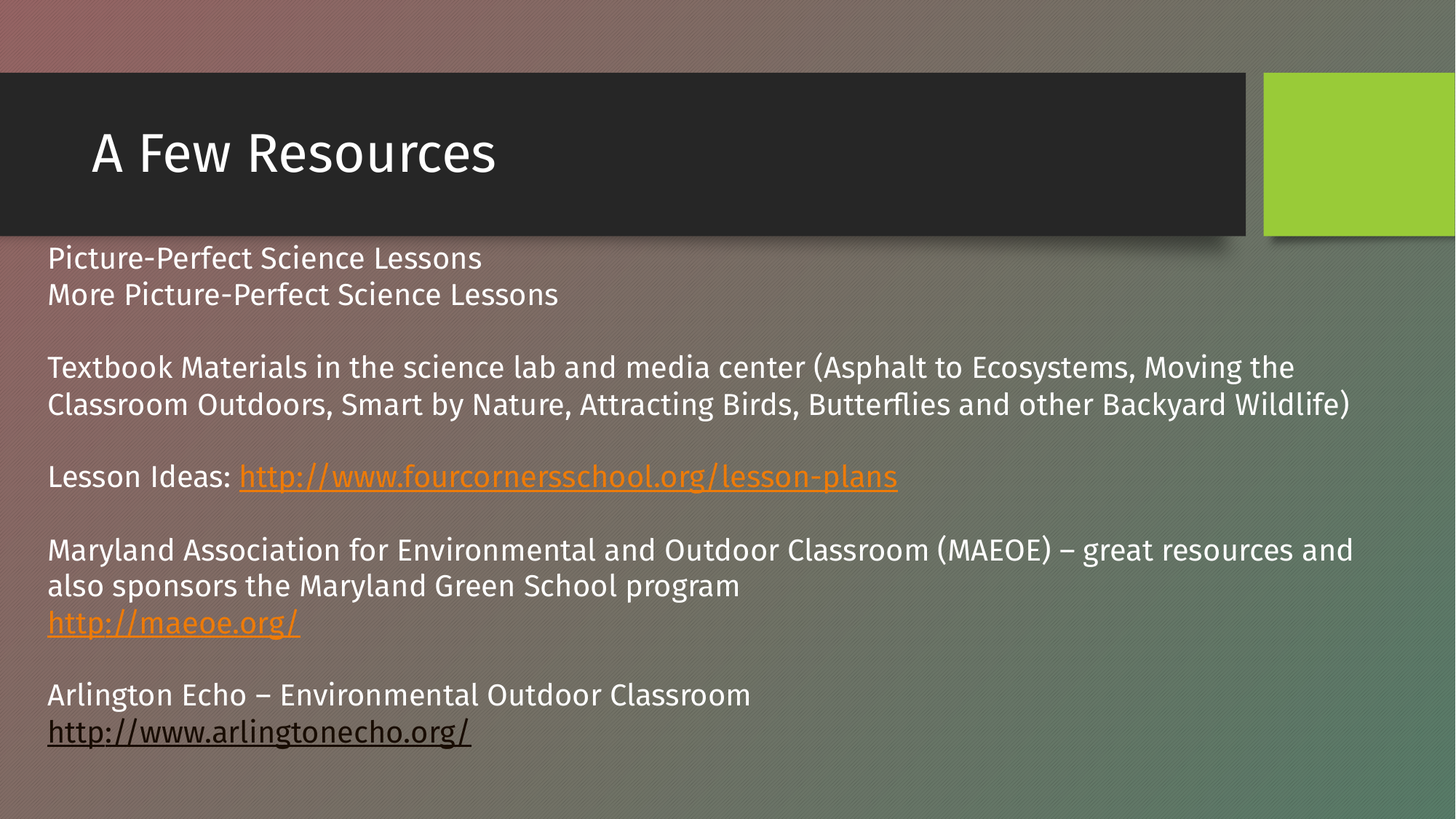

# A Few Resources
Picture-Perfect Science Lessons
More Picture-Perfect Science Lessons

Textbook Materials in the science lab and media center (Asphalt to Ecosystems, Moving the Classroom Outdoors, Smart by Nature, Attracting Birds, Butterflies and other Backyard Wildlife)

Lesson Ideas: http://www.fourcornersschool.org/lesson-plans

Maryland Association for Environmental and Outdoor Classroom (MAEOE) – great resources and also sponsors the Maryland Green School program
http://maeoe.org/

Arlington Echo – Environmental Outdoor Classroom
http://www.arlingtonecho.org/